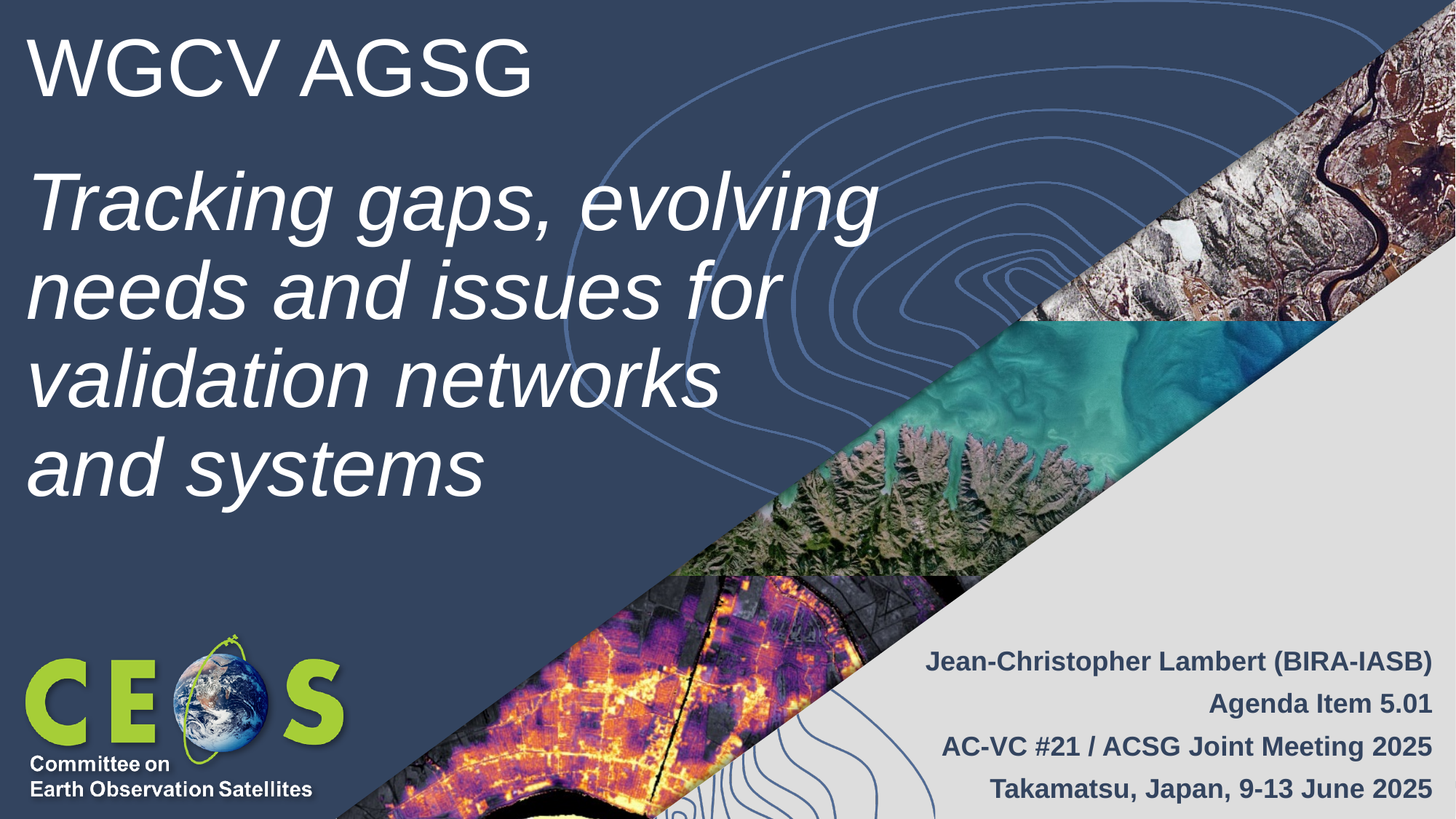

# WGCV AGSG Tracking gaps, evolving needs and issues for validation networks and systems
Jean-Christopher Lambert (BIRA-IASB)
Agenda Item 5.01
AC-VC #21 / ACSG Joint Meeting 2025
Takamatsu, Japan, 9-13 June 2025